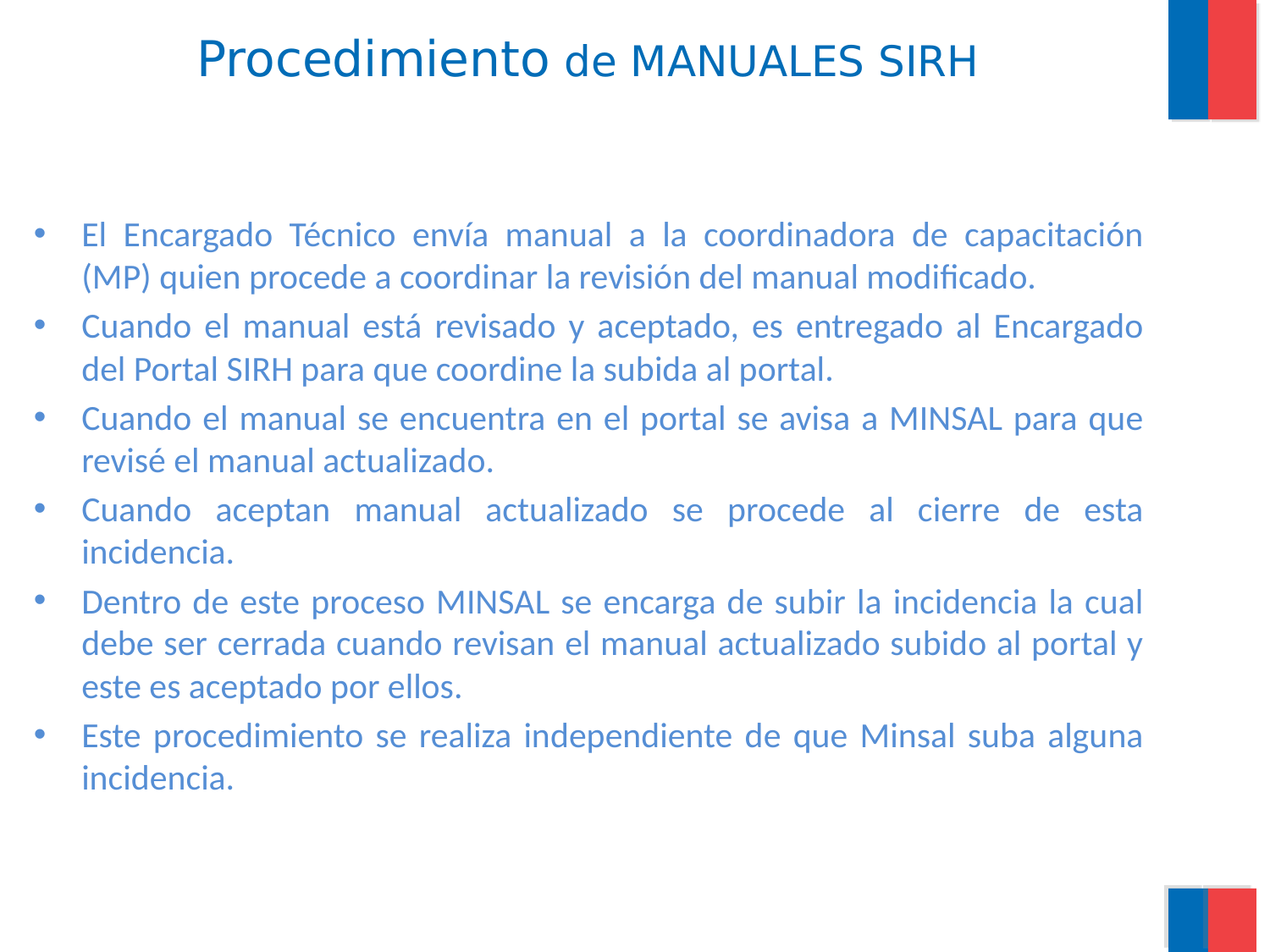

# Procedimiento de MANUALES SIRH
El Encargado Técnico envía manual a la coordinadora de capacitación (MP) quien procede a coordinar la revisión del manual modificado.
Cuando el manual está revisado y aceptado, es entregado al Encargado del Portal SIRH para que coordine la subida al portal.
Cuando el manual se encuentra en el portal se avisa a MINSAL para que revisé el manual actualizado.
Cuando aceptan manual actualizado se procede al cierre de esta incidencia.
Dentro de este proceso MINSAL se encarga de subir la incidencia la cual debe ser cerrada cuando revisan el manual actualizado subido al portal y este es aceptado por ellos.
Este procedimiento se realiza independiente de que Minsal suba alguna incidencia.